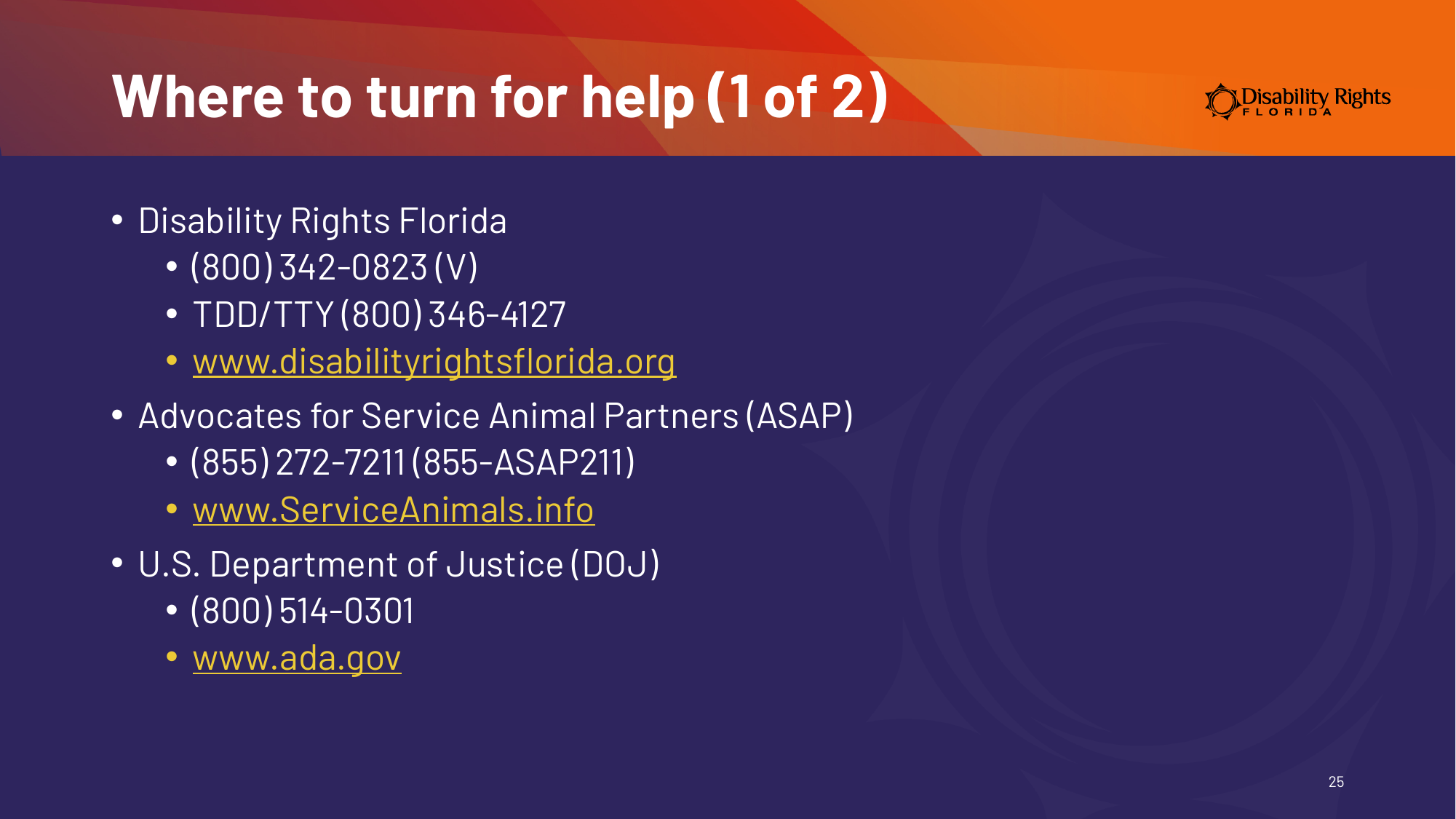

# Where to turn for help (1 of 2)
Disability Rights Florida
(800) 342-0823 (V)
TDD/TTY (800) 346-4127
www.disabilityrightsflorida.org
Advocates for Service Animal Partners (ASAP)
(855) 272-7211 (855-ASAP211)
www.ServiceAnimals.info
U.S. Department of Justice (DOJ)
(800) 514-0301
www.ada.gov

25